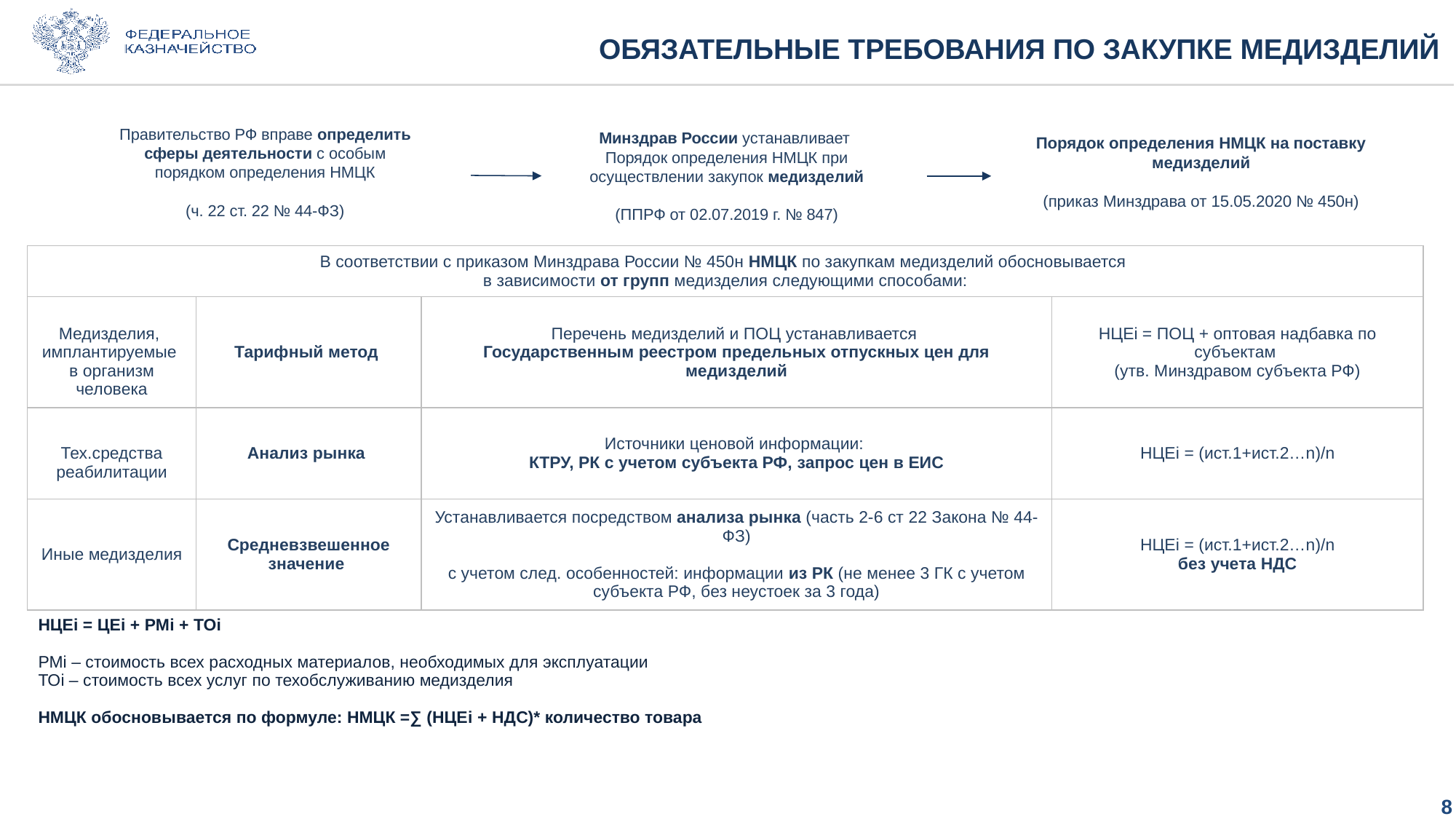

ОБЯЗАТЕЛЬНЫЕ ТРЕБОВАНИЯ ПО ЗАКУПКЕ МЕДИЗДЕЛИЙ
Правительство РФ вправе определить сферы деятельности с особым порядком определения НМЦК

(ч. 22 ст. 22 № 44-ФЗ)
Минздрав России устанавливает
Порядок определения НМЦК при осуществлении закупок медизделий

(ППРФ от 02.07.2019 г. № 847)
Порядок определения НМЦК на поставку медизделий

(приказ Минздрава от 15.05.2020 № 450н)
| В соответствии с приказом Минздрава России № 450н НМЦК по закупкам медизделий обосновывается в зависимости от групп медизделия следующими способами: |  |  |  |
| --- | --- | --- | --- |
| Медизделия, имплантируемые в организм человека | Тарифный метод | Перечень медизделий и ПОЦ устанавливается Государственным реестром предельных отпускных цен для медизделий | НЦЕi = ПОЦ + оптовая надбавка по субъектам (утв. Минздравом субъекта РФ) |
| Тех.средства реабилитации | Анализ рынка | Источники ценовой информации: КТРУ, РК с учетом субъекта РФ, запрос цен в ЕИС | НЦЕi = (ист.1+ист.2…n)/n |
| Иные медизделия | Средневзвешенное значение | Устанавливается посредством анализа рынка (часть 2-6 ст 22 Закона № 44-ФЗ) с учетом след. особенностей: информации из РК (не менее 3 ГК с учетом субъекта РФ, без неустоек за 3 года) | НЦЕi = (ист.1+ист.2…n)/n без учета НДС |
| НЦЕi = ЦЕi + РМi + ТОi РМi – стоимость всех расходных материалов, необходимых для эксплуатации ТОi – стоимость всех услуг по техобслуживанию медизделия НМЦК обосновывается по формуле: НМЦК =∑ (НЦЕi + НДС)\* количество товара |  |  |  |
|  |  |  |  |
8